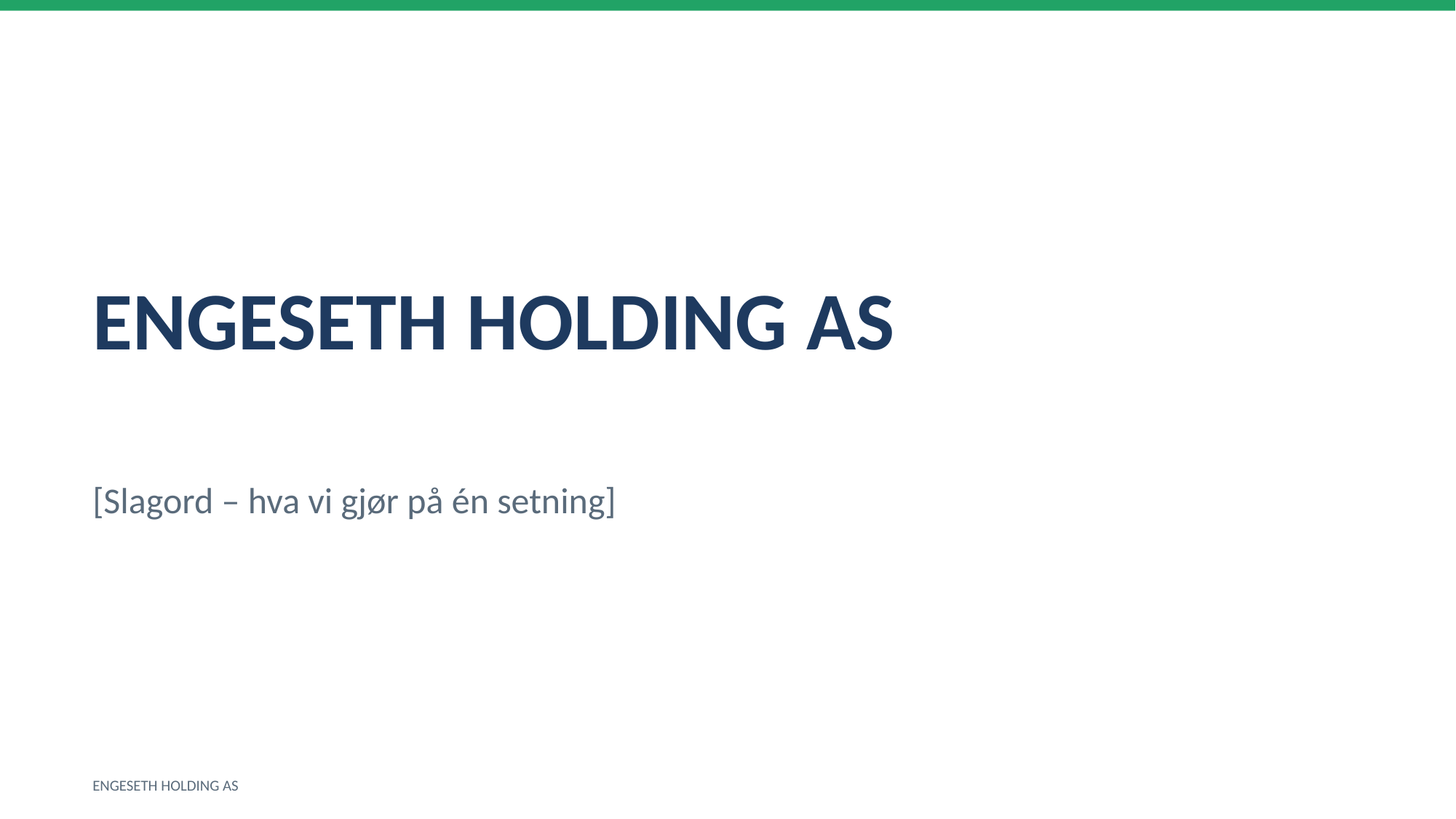

ENGESETH HOLDING AS
[Slagord – hva vi gjør på én setning]
ENGESETH HOLDING AS